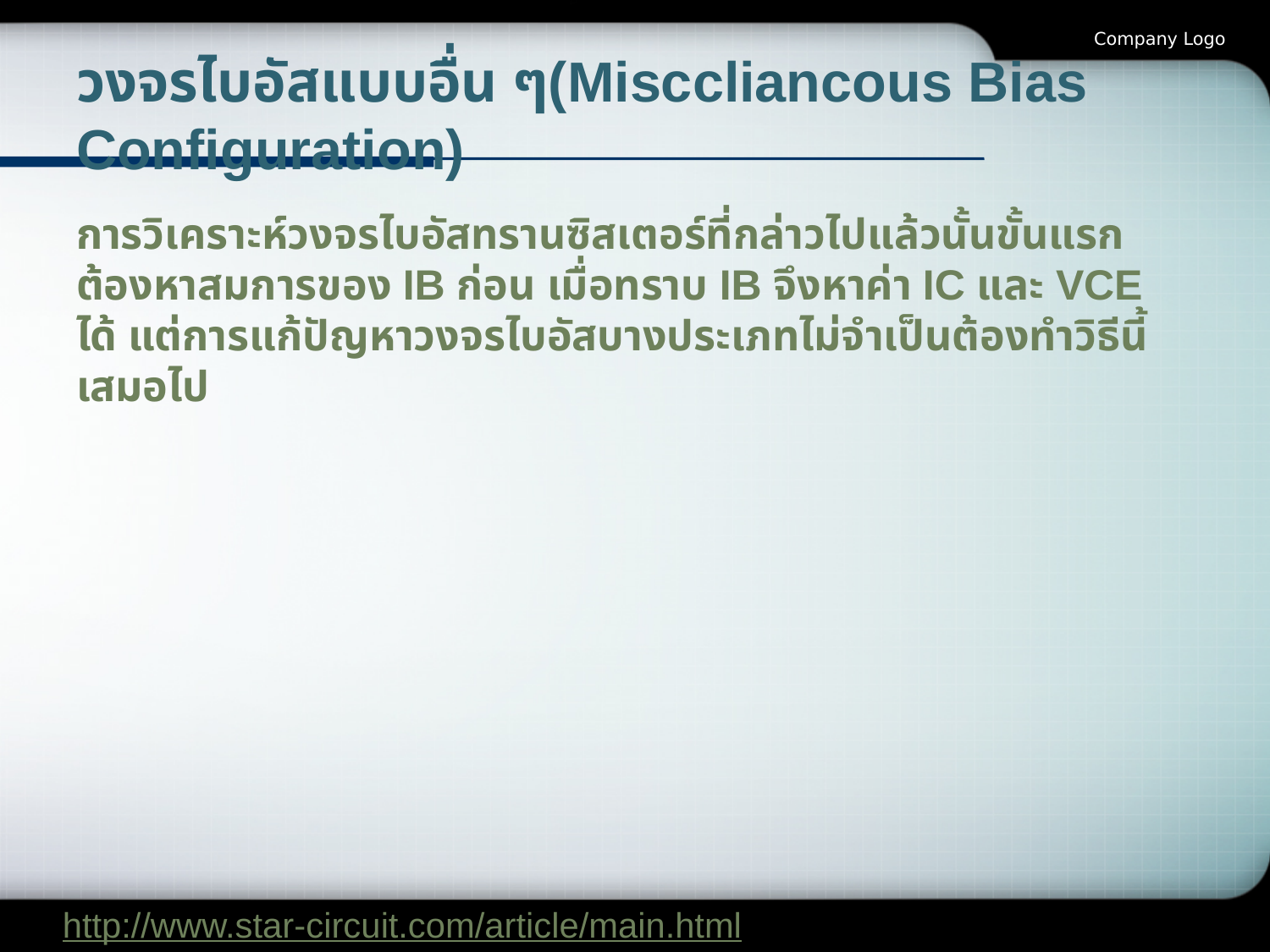

Company Logo
# วงจรไบอัสแบบอื่น ๆ(Misccliancous Bias Configuration)
การวิเคราะห์วงจรไบอัสทรานซิสเตอร์ที่กล่าวไปแล้วนั้นขั้นแรกต้องหาสมการของ IB ก่อน เมื่อทราบ IB จึงหาค่า IC และ VCE ได้ แต่การแก้ปัญหาวงจรไบอัสบางประเภทไม่จำเป็นต้องทำวิธีนี้เสมอไป
http://www.star-circuit.com/article/main.html